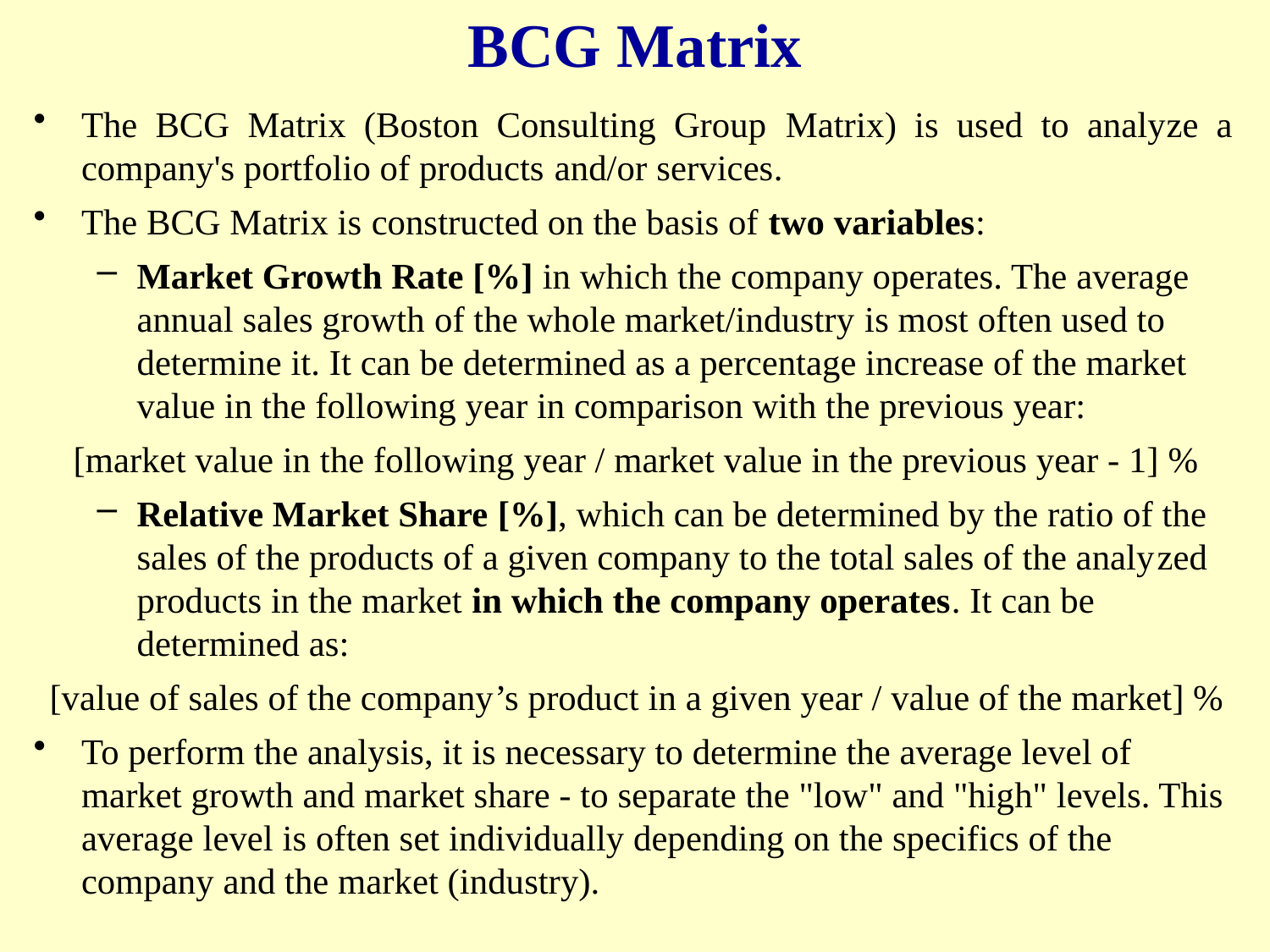

BCG Matrix
The BCG Matrix (Boston Consulting Group Matrix) is used to analyze a company's portfolio of products and/or services.
The BCG Matrix is constructed on the basis of two variables:
Market Growth Rate [%] in which the company operates. The average annual sales growth of the whole market/industry is most often used to determine it. It can be determined as a percentage increase of the market value in the following year in comparison with the previous year:
[market value in the following year / market value in the previous year - 1] %
Relative Market Share [%], which can be determined by the ratio of the sales of the products of a given company to the total sales of the analyzed products in the market in which the company operates. It can be determined as:
[value of sales of the company’s product in a given year / value of the market] %
To perform the analysis, it is necessary to determine the average level of market growth and market share - to separate the "low" and "high" levels. This average level is often set individually depending on the specifics of the company and the market (industry).